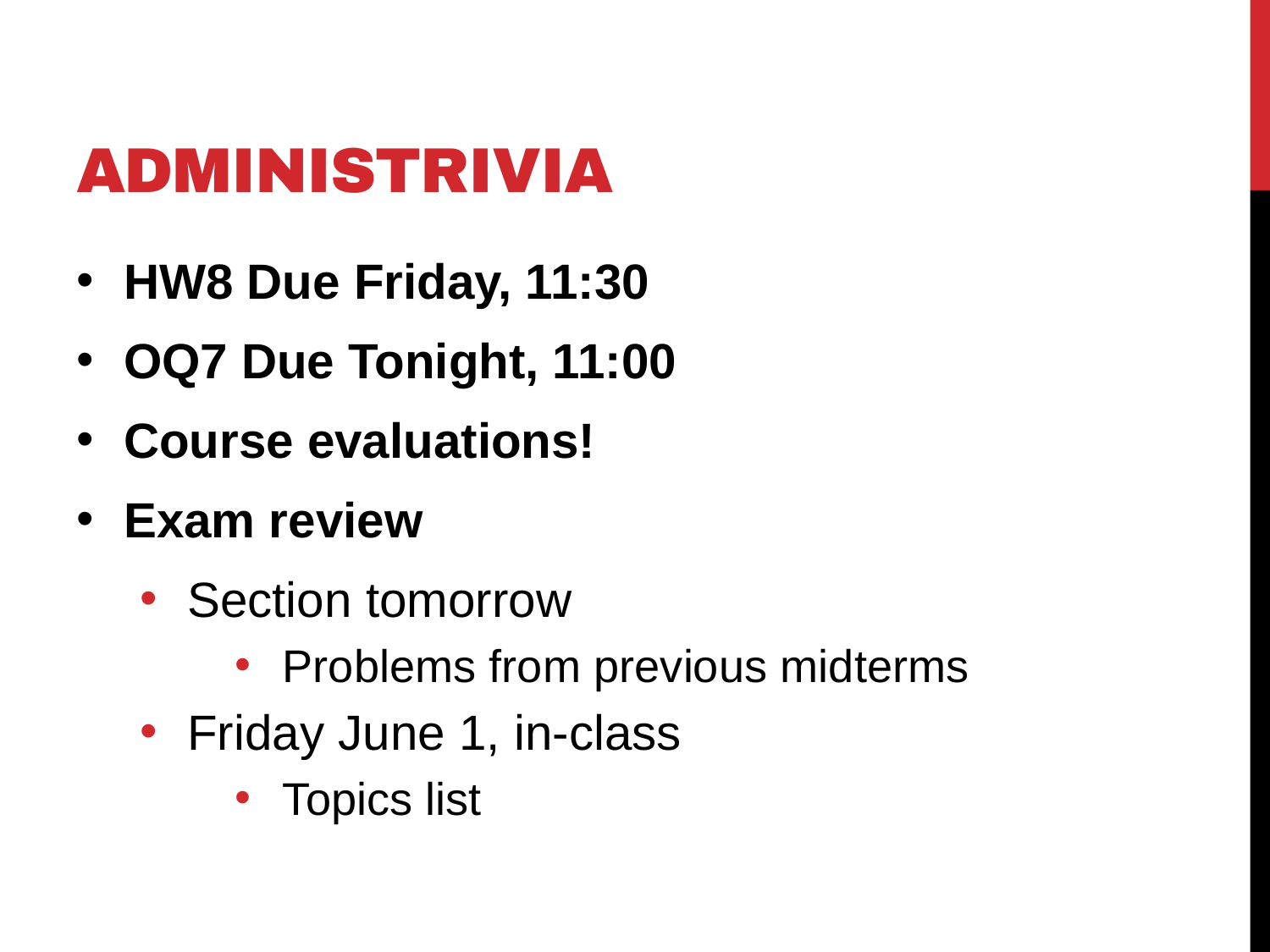

# Administrivia
HW8 Due Friday, 11:30
OQ7 Due Tonight, 11:00
Course evaluations!
Exam review
Section tomorrow
Problems from previous midterms
Friday June 1, in-class
Topics list